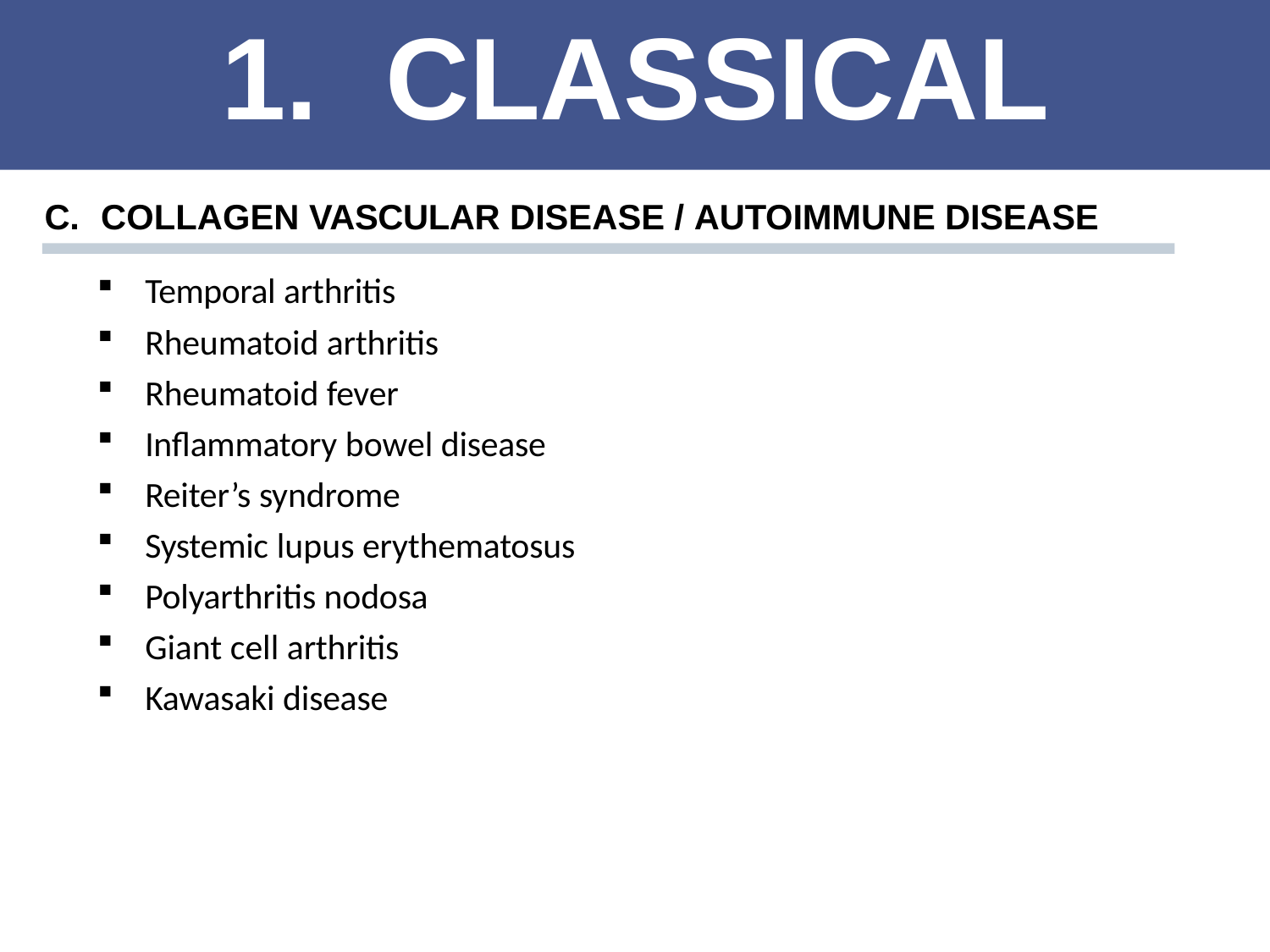

# 1.	CLASSICAL
C.	COLLAGEN VASCULAR DISEASE / AUTOIMMUNE DISEASE
Temporal arthritis
Rheumatoid arthritis
Rheumatoid fever
Inflammatory bowel disease
Reiter’s syndrome
Systemic lupus erythematosus
Polyarthritis nodosa
Giant cell arthritis
Kawasaki disease